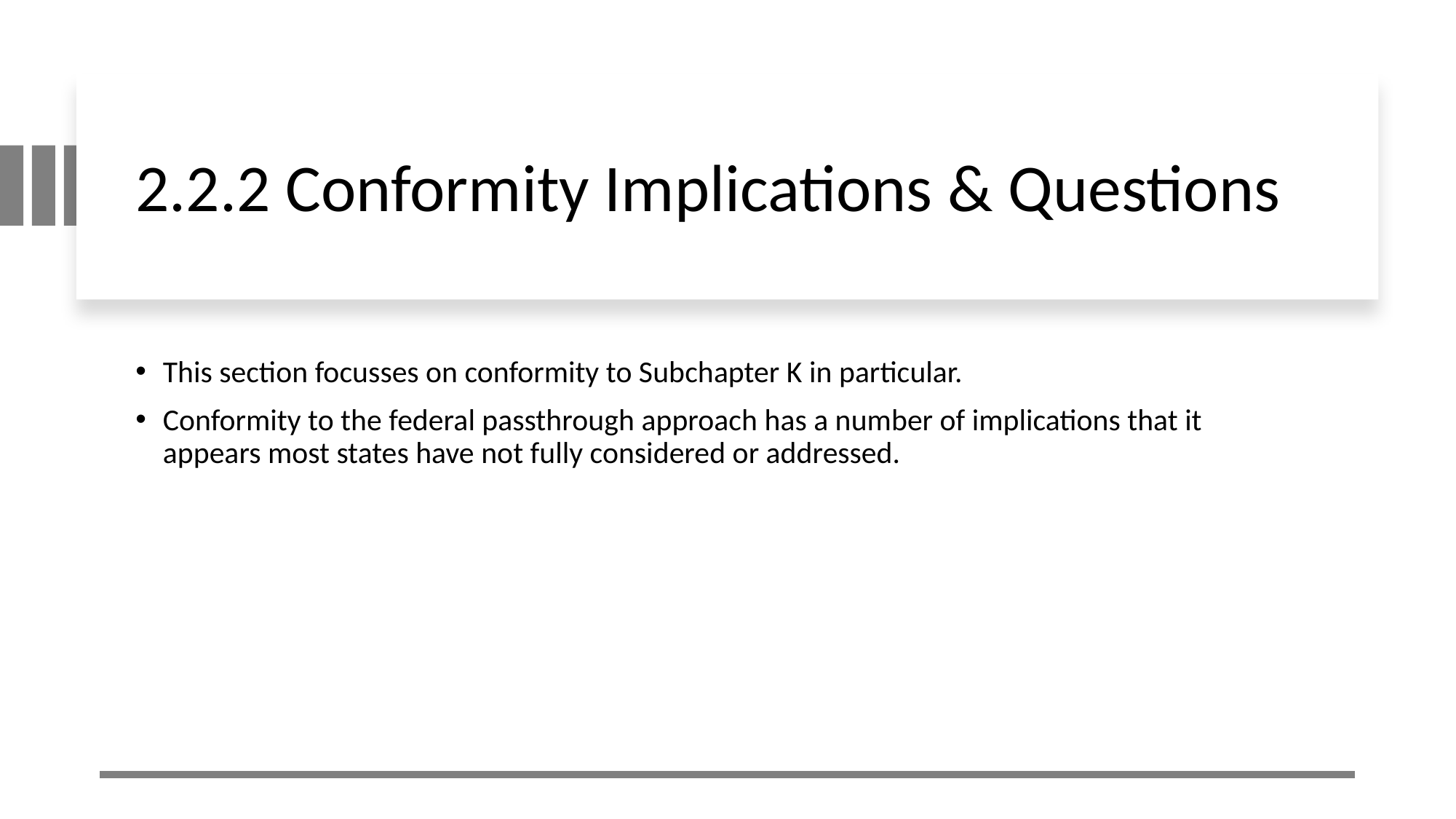

# 2.2.2 Conformity Implications & Questions

This section focusses on conformity to Subchapter K in particular.
Conformity to the federal passthrough approach has a number of implications that it appears most states have not fully considered or addressed.